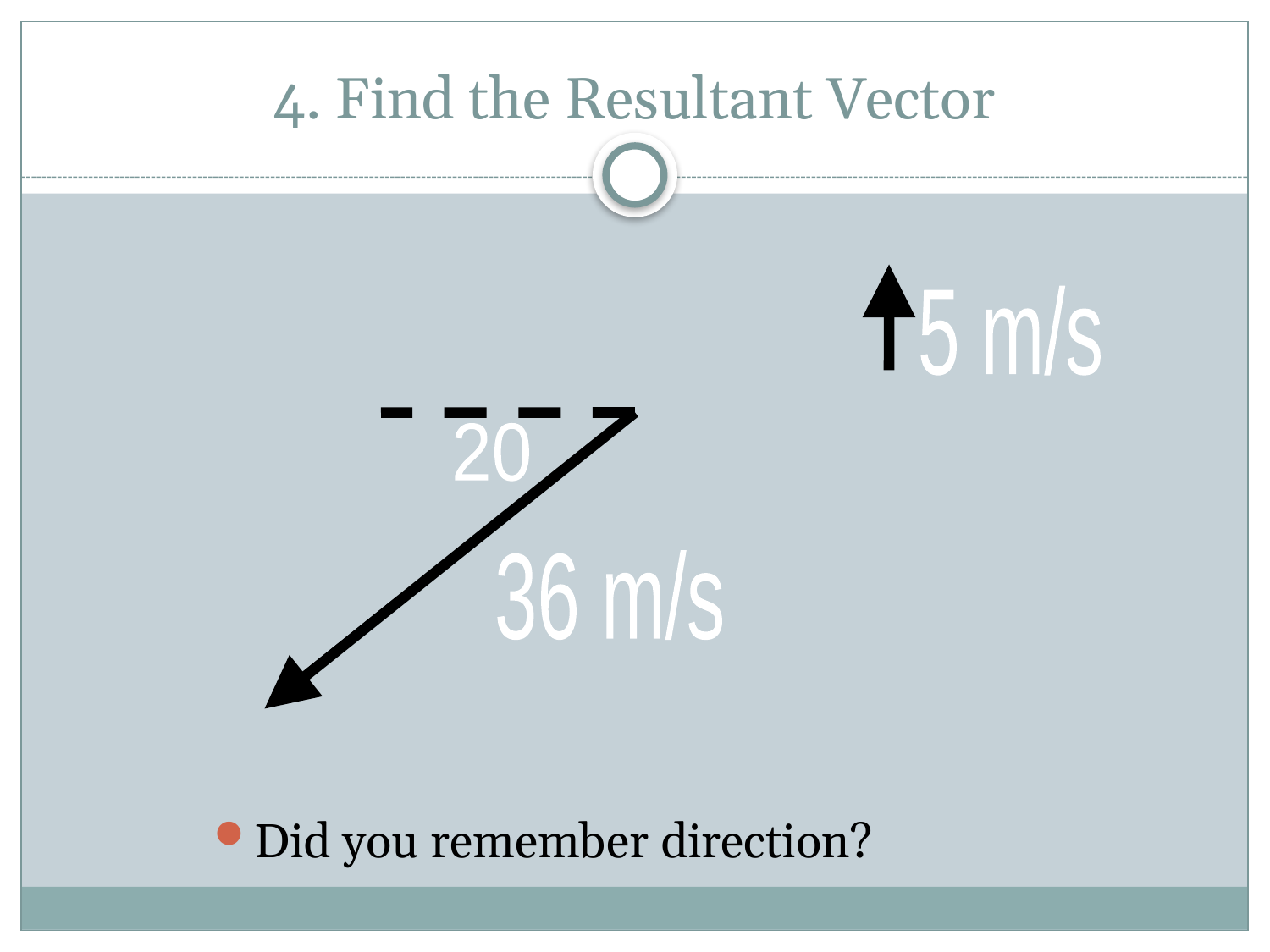

# 4. Find the Resultant Vector

5 m/s

20
36 m/s
Did you remember direction?